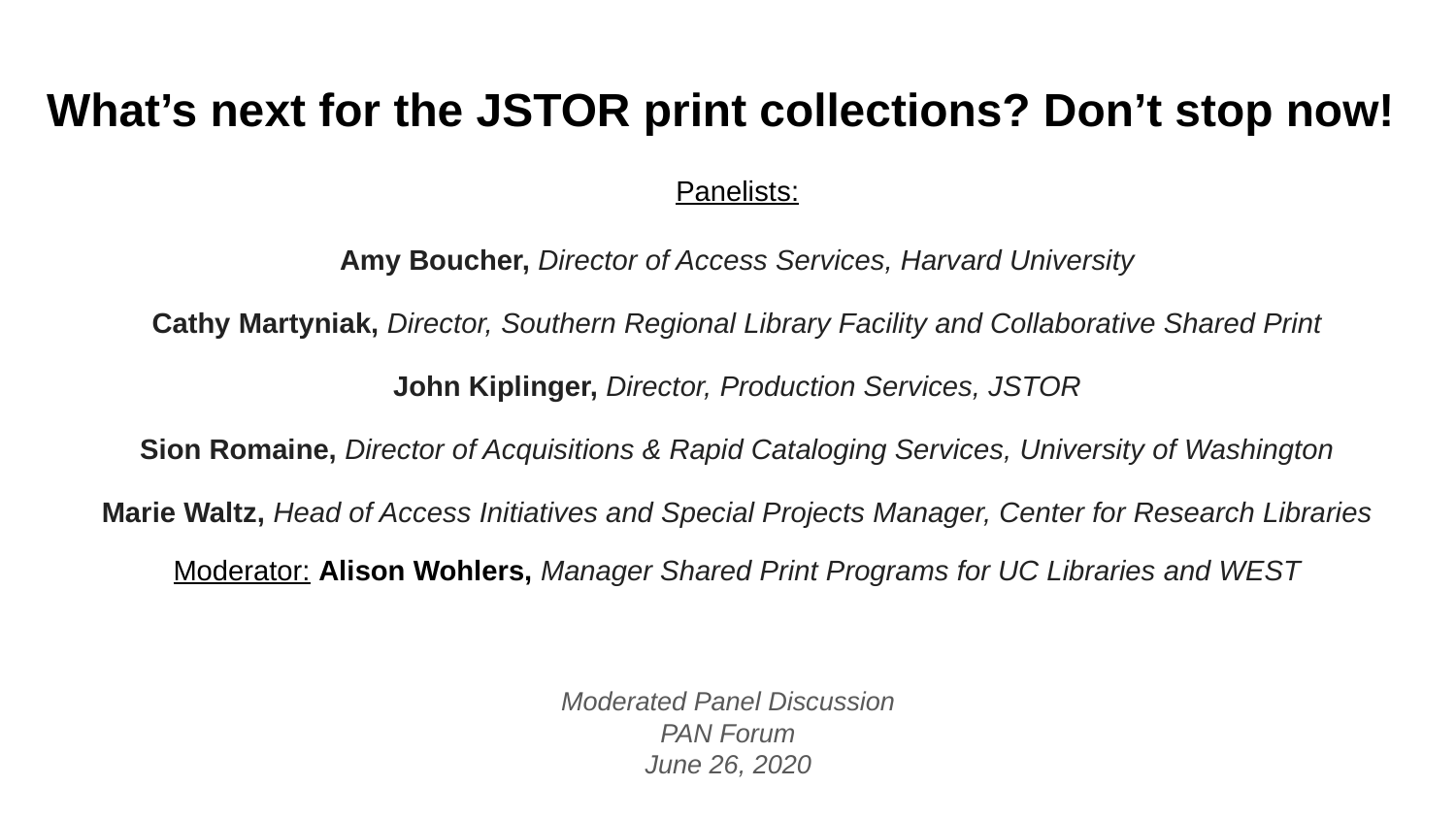

# What’s next for the JSTOR print collections? Don’t stop now!
Panelists:

Amy Boucher, Director of Access Services, Harvard University
Cathy Martyniak, Director, Southern Regional Library Facility and Collaborative Shared Print
John Kiplinger, Director, Production Services, JSTOR
Sion Romaine, Director of Acquisitions & Rapid Cataloging Services, University of Washington
Marie Waltz, Head of Access Initiatives and Special Projects Manager, Center for Research Libraries
Moderator: Alison Wohlers, Manager Shared Print Programs for UC Libraries and WEST

Moderated Panel Discussion
PAN Forum
June 26, 2020